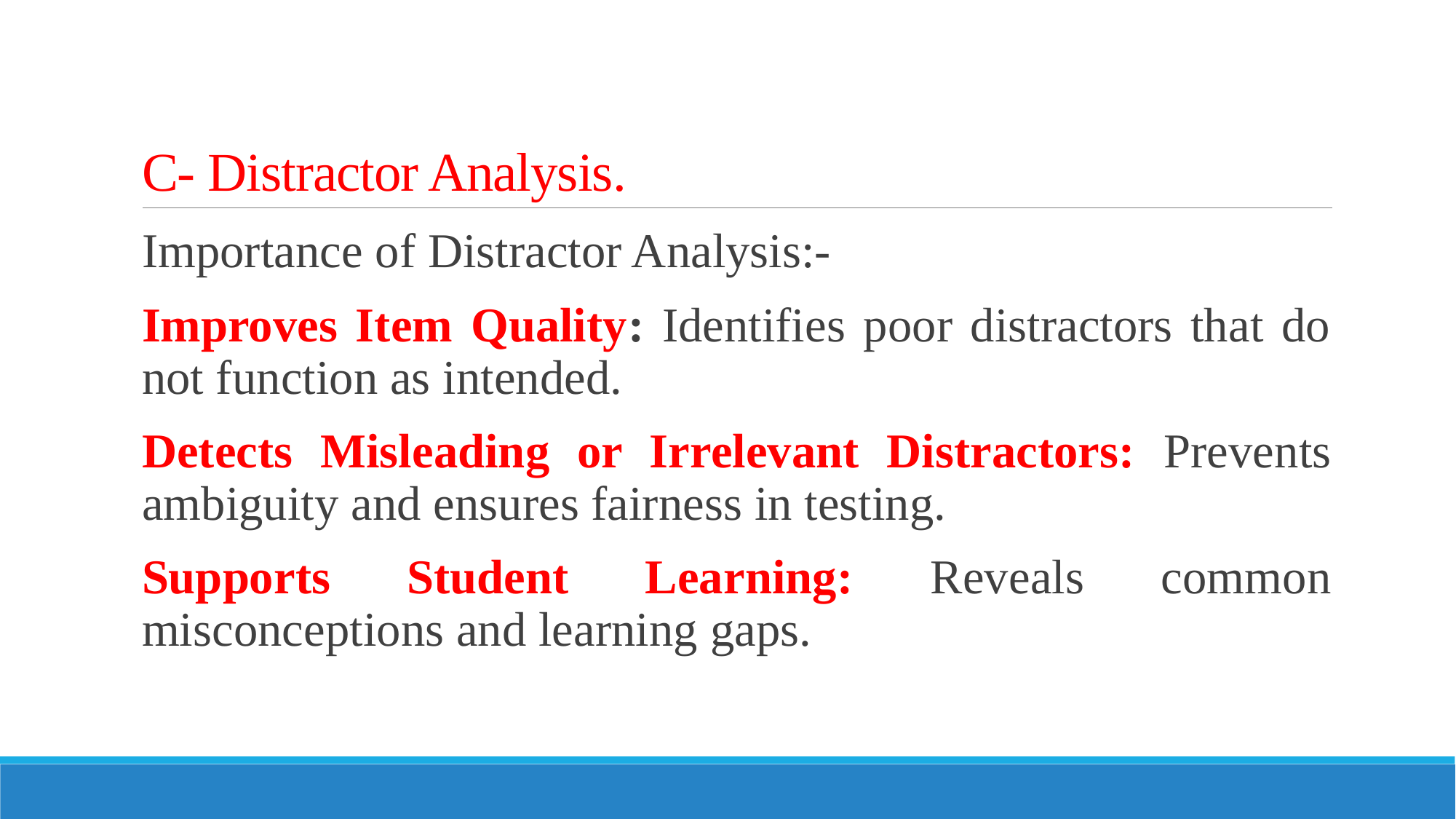

# C- Distractor Analysis.
Importance of Distractor Analysis:-
Improves Item Quality: Identifies poor distractors that do not function as intended.
Detects Misleading or Irrelevant Distractors: Prevents ambiguity and ensures fairness in testing.
Supports Student Learning: Reveals common misconceptions and learning gaps.